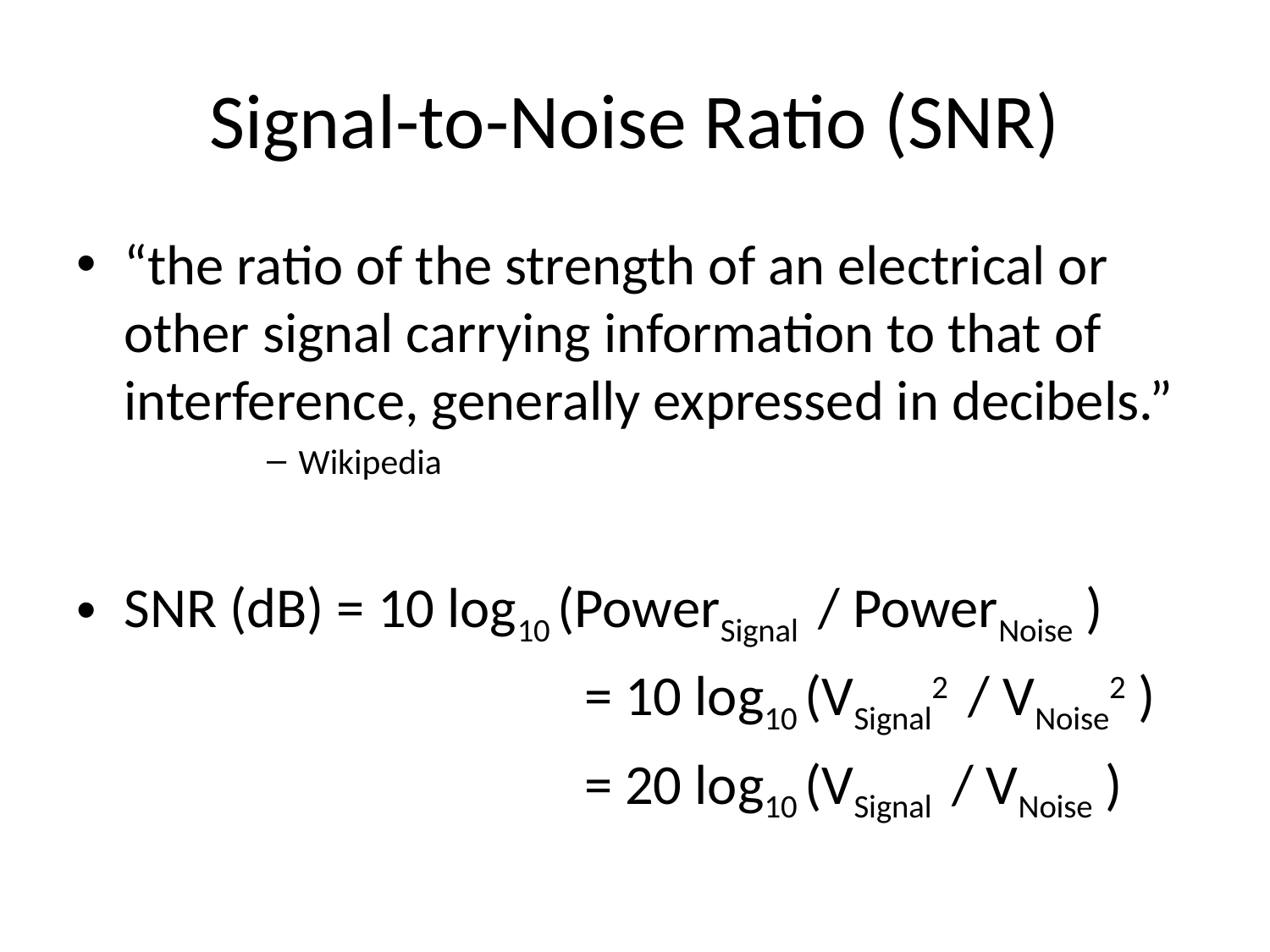

# Signal-to-Noise Ratio (SNR)
“the ratio of the strength of an electrical or other signal carrying information to that of interference, generally expressed in decibels.”
Wikipedia

SNR (dB) = 10 log10 (PowerSignal  / PowerNoise )
   				= 10 log10 (VSignal2  / VNoise2 )
				= 20 log10 (VSignal  / VNoise )